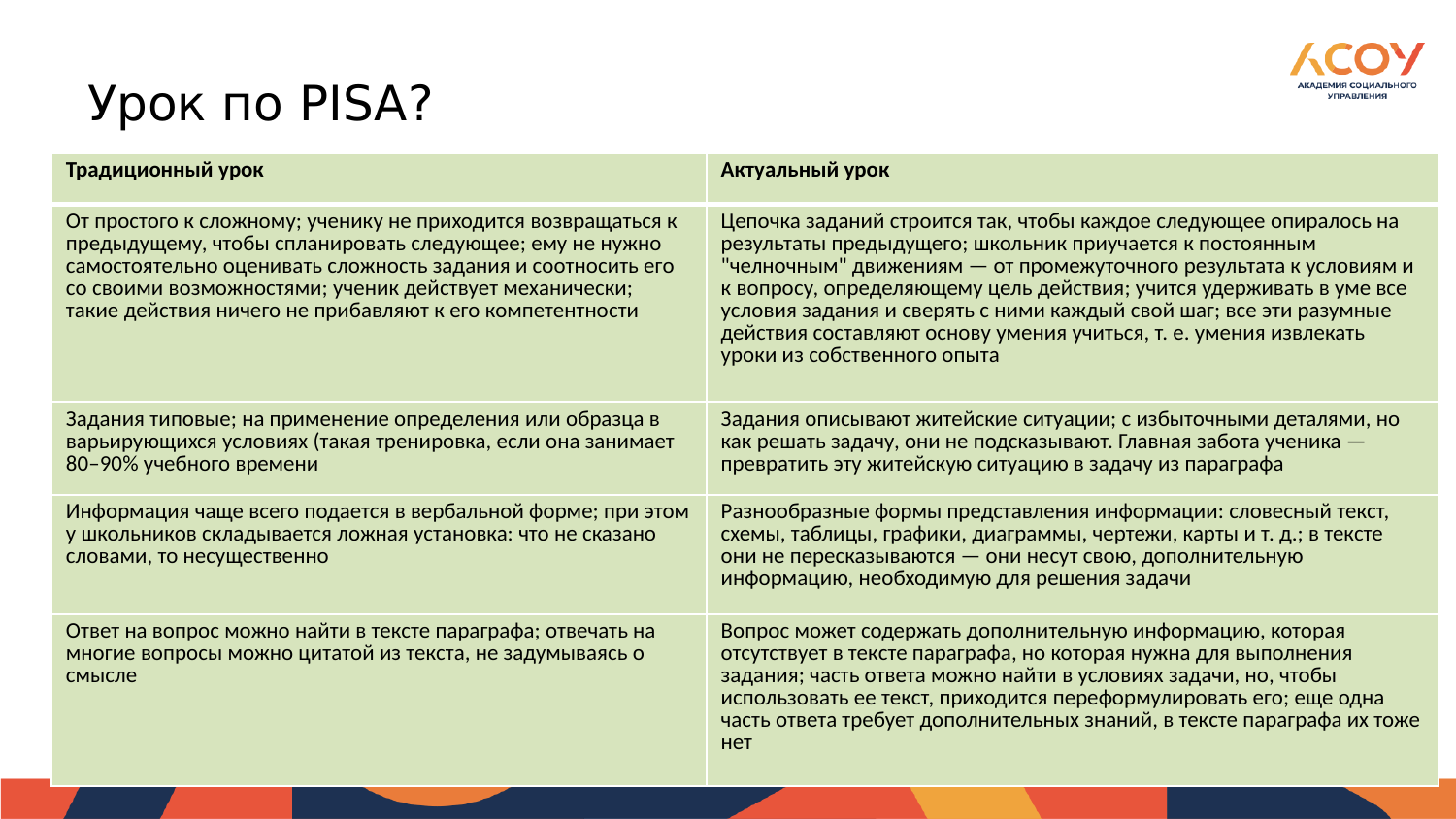

# Урок по PISA?
| Традиционный урок | Актуальный урок |
| --- | --- |
| От простого к сложному; ученику не приходится возвращаться к предыдущему, чтобы спланировать следующее; ему не нужно самостоятельно оценивать сложность задания и соотносить его со своими возможностями; ученик действует механически; такие действия ничего не прибавляют к его компетентности | Цепочка заданий строится так, чтобы каждое следующее опиралось на результаты предыдущего; школьник приучается к постоянным "челночным" движениям — от промежуточного результата к условиям и к вопросу, определяющему цель действия; учится удерживать в уме все условия задания и сверять с ними каждый свой шаг; все эти разумные действия составляют основу умения учиться, т. е. умения извлекать уроки из собственного опыта |
| Задания типовые; на применение определения или образца в варьирующихся условиях (такая тренировка, если она занимает 80–90% учебного времени | Задания описывают житейские ситуации; с избыточными деталями, но как решать задачу, они не подсказывают. Главная забота ученика — превратить эту житейскую ситуацию в задачу из параграфа |
| Информация чаще всего подается в вербальной форме; при этом у школьников складывается ложная установка: что не сказано словами, то несущественно | Разнообразные формы представления информации: словесный текст, схемы, таблицы, графики, диаграммы, чертежи, карты и т. д.; в тексте они не пересказываются — они несут свою, дополнительную информацию, необходимую для решения задачи |
| Ответ на вопрос можно найти в тексте параграфа; отвечать на многие вопросы можно цитатой из текста, не задумываясь о смысле | Вопрос может содержать дополнительную информацию, которая отсутствует в тексте параграфа, но которая нужна для выполнения задания; часть ответа можно найти в условиях задачи, но, чтобы использовать ее текст, приходится переформулировать его; еще одна часть ответа требует дополнительных знаний, в тексте параграфа их тоже нет |